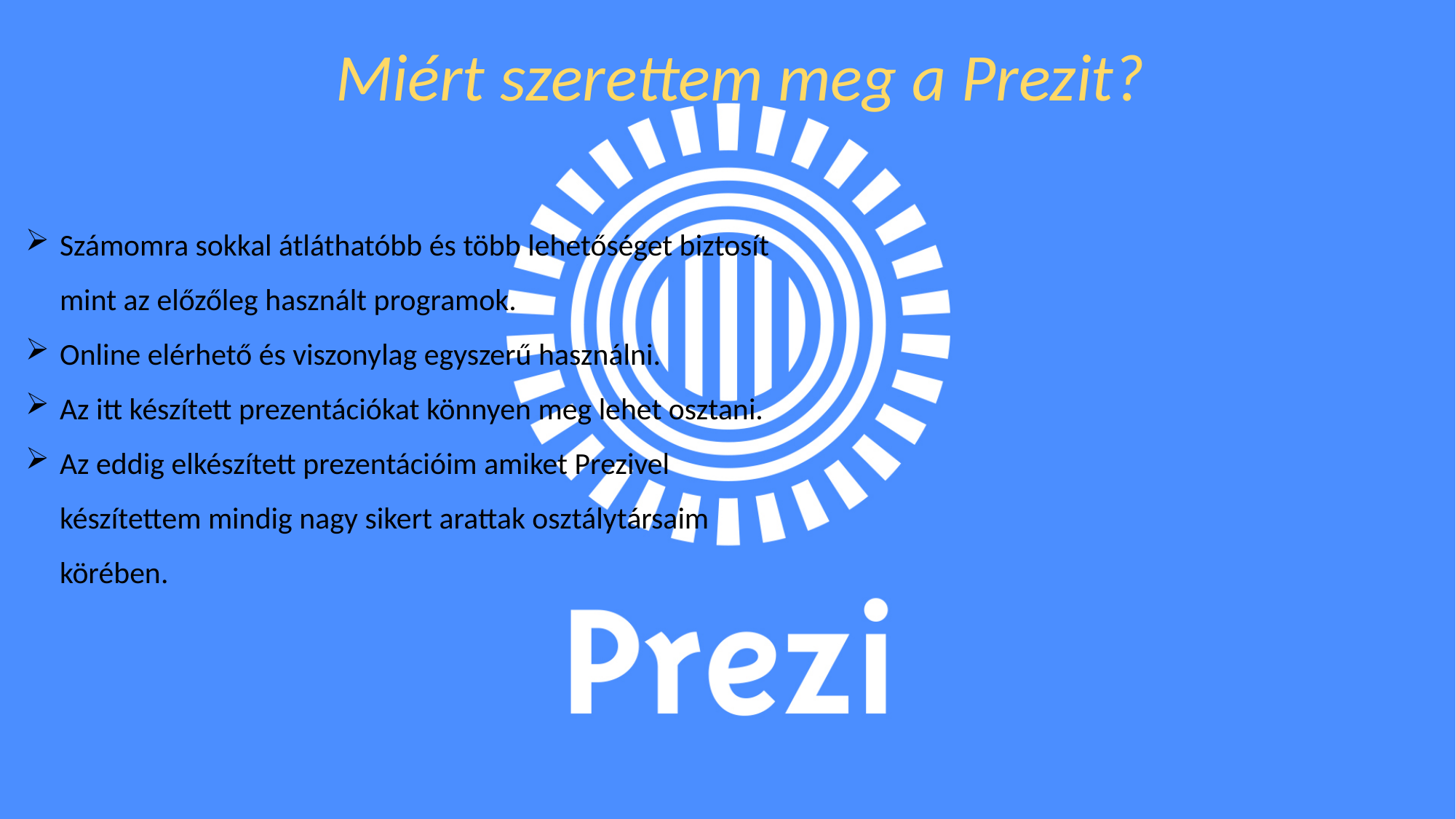

# Miért szerettem meg a Prezit?
Számomra sokkal átláthatóbb és több lehetőséget biztosít mint az előzőleg használt programok.
Online elérhető és viszonylag egyszerű használni.
Az itt készített prezentációkat könnyen meg lehet osztani.
Az eddig elkészített prezentációim amiket Prezivel készítettem mindig nagy sikert arattak osztálytársaim körében.